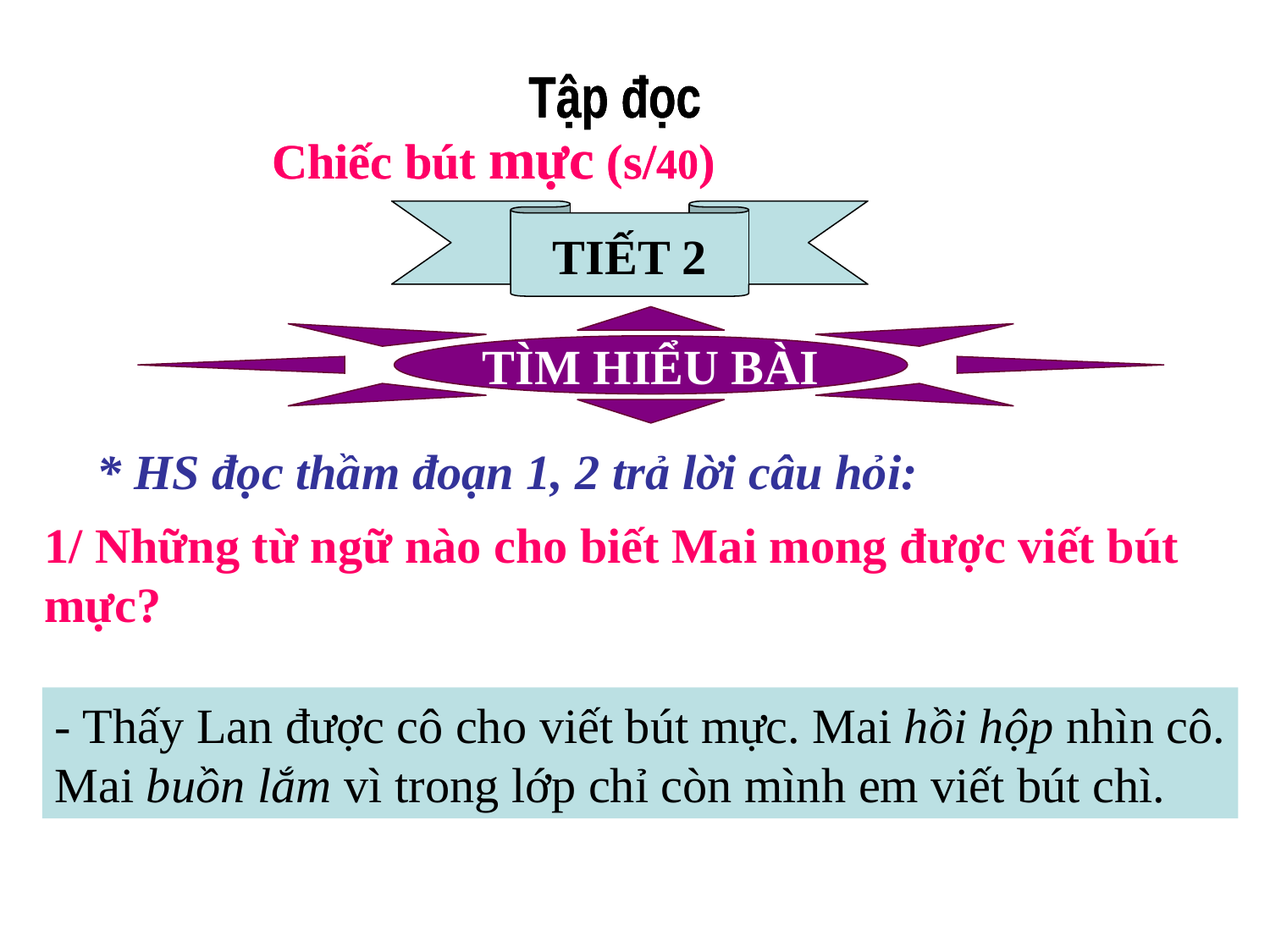

Tập đọc
Tập đọc
Tập đọc
Chiếc bút mực (s/40)

Chiếc bút mực (s/40)

TIẾT 2
TÌM HIỂU BÀI
* HS đọc thầm đoạn 1, 2 trả lời câu hỏi:
1/ Những từ ngữ nào cho biết Mai mong được viết bút mực?
- Thấy Lan được cô cho viết bút mực. Mai hồi hộp nhìn cô. Mai buồn lắm vì trong lớp chỉ còn mình em viết bút chì.